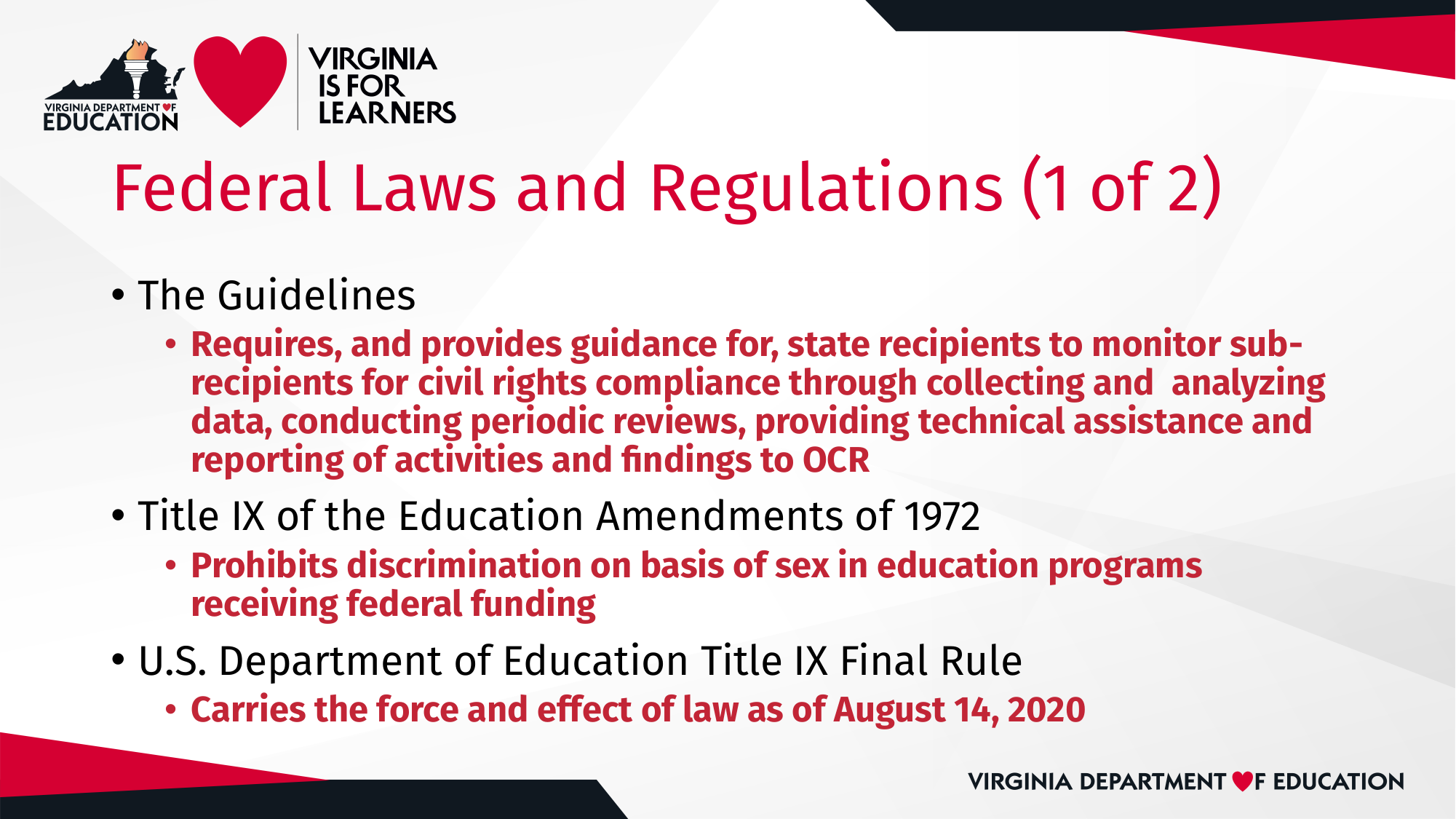

# Federal Laws and Regulations (1 of 2)
The Guidelines
Requires, and provides guidance for, state recipients to monitor sub-recipients for civil rights compliance through collecting and  analyzing data, conducting periodic reviews, providing technical assistance and reporting of activities and findings to OCR
Title IX of the Education Amendments of 1972
Prohibits discrimination on basis of sex in education programs receiving federal funding
U.S. Department of Education Title IX Final Rule
Carries the force and effect of law as of August 14, 2020